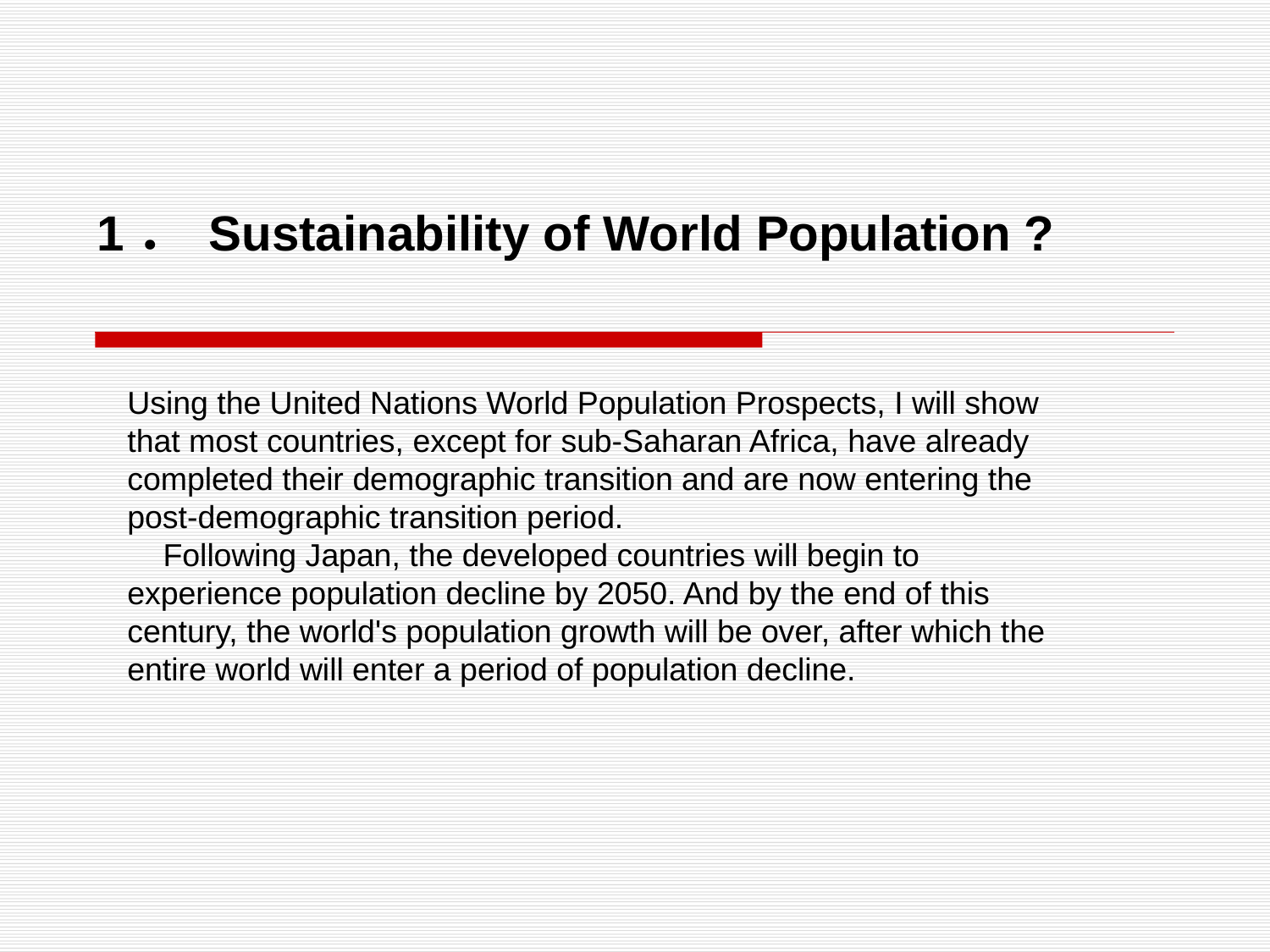

# 1． Sustainability of World Population ?
Using the United Nations World Population Prospects, I will show that most countries, except for sub-Saharan Africa, have already completed their demographic transition and are now entering the post-demographic transition period.
    Following Japan, the developed countries will begin to experience population decline by 2050. And by the end of this century, the world's population growth will be over, after which the entire world will enter a period of population decline.